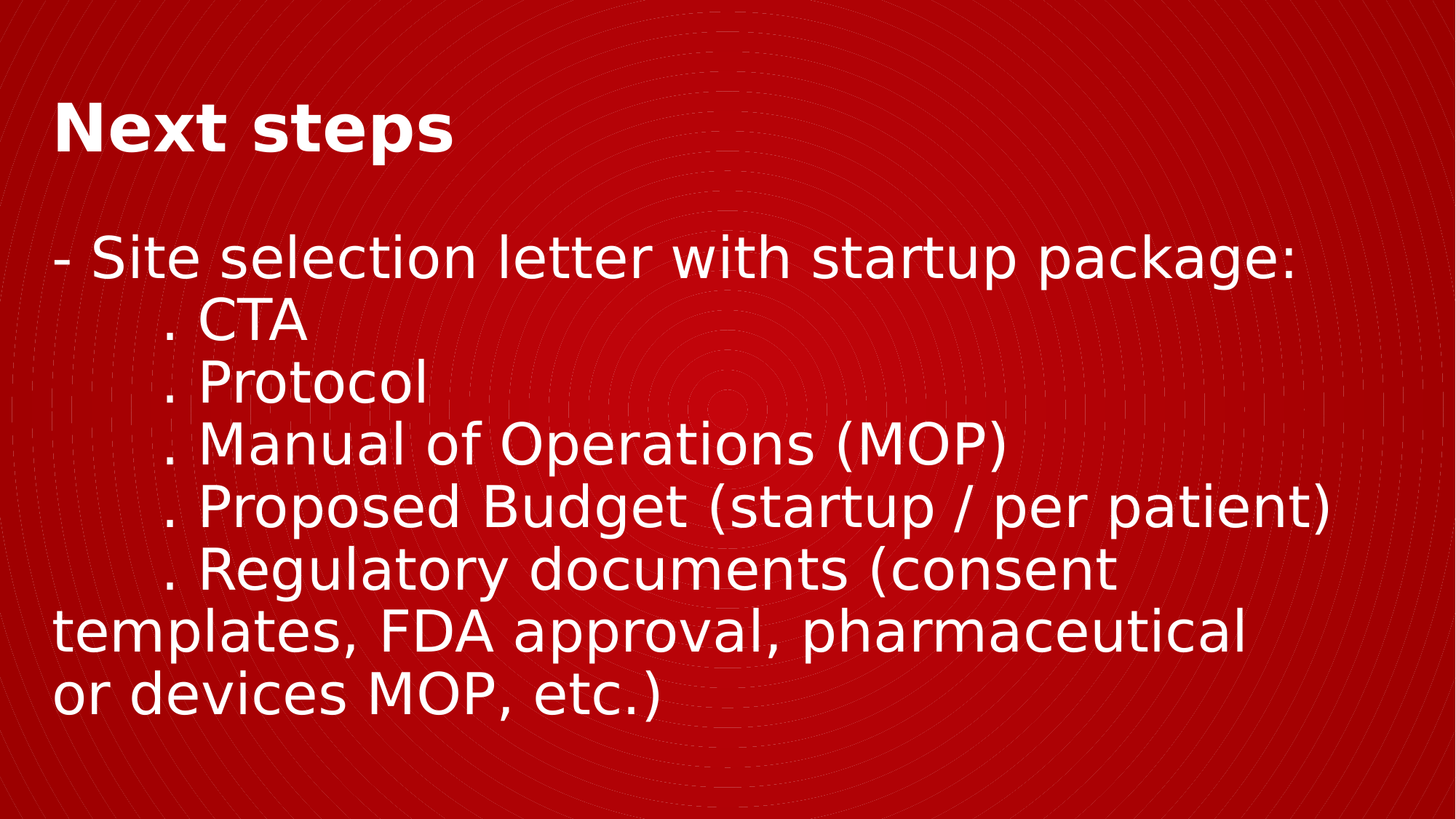

# Next steps - Site selection letter with startup package: . CTA . Protocol . Manual of Operations (MOP) . Proposed Budget (startup / per patient) . Regulatory documents (consent 		 	templates, FDA approval, pharmaceutical 	or devices MOP, etc.)